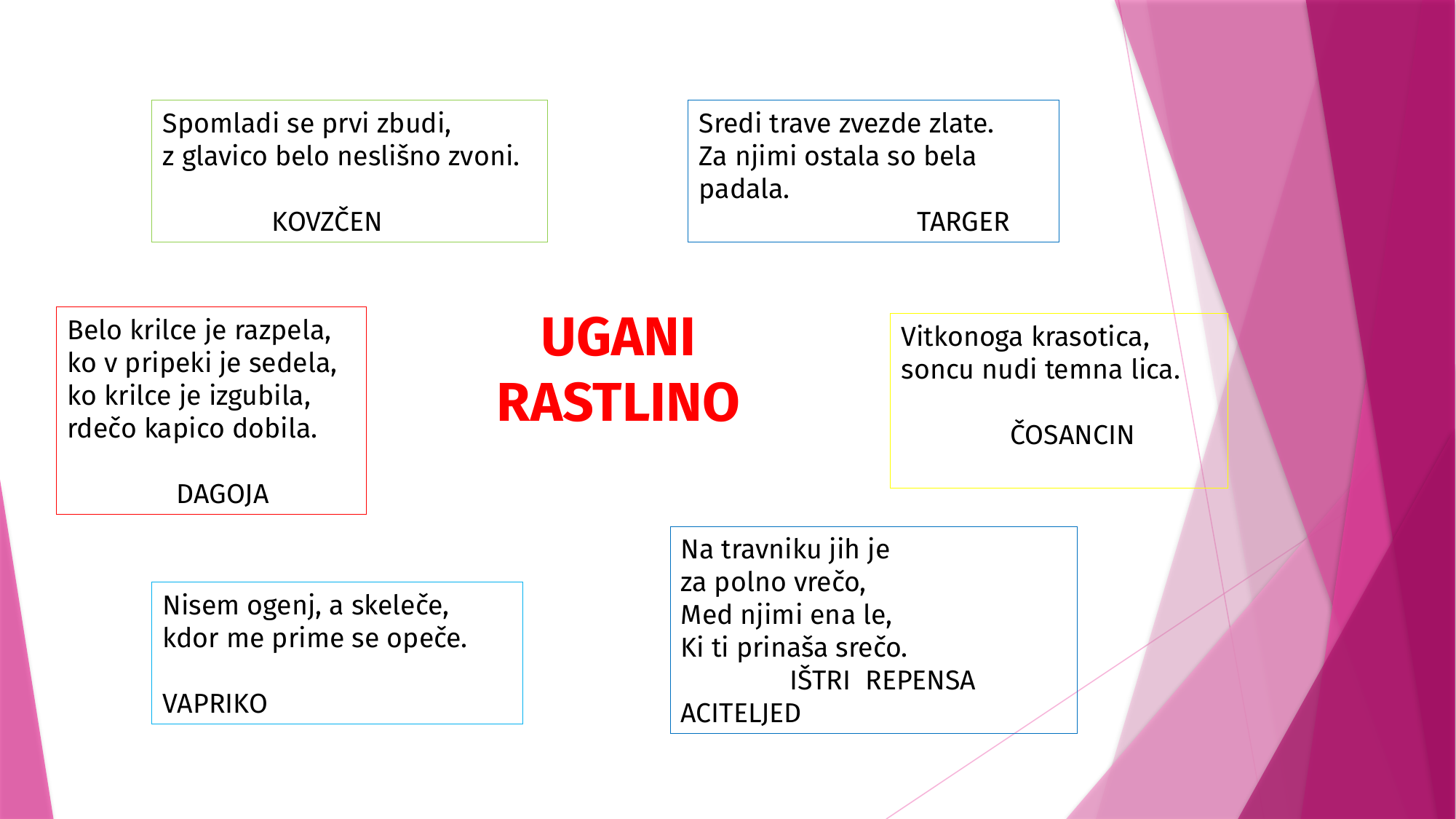

Spomladi se prvi zbudi,
z glavico belo neslišno zvoni.
				KOVZČEN
Sredi trave zvezde zlate.
Za njimi ostala so bela padala.
		TARGER
UGANI RASTLINO
Belo krilce je razpela,
ko v pripeki je sedela,
ko krilce je izgubila,
rdečo kapico dobila.
			DAGOJA
Vitkonoga krasotica,
soncu nudi temna lica.
			ČOSANCIN

Na travniku jih je
za polno vrečo,
Med njimi ena le,
Ki ti prinaša srečo.
	IŠTRI  REPENSA  ACITELJED
Nisem ogenj, a skeleče,
kdor me prime se opeče.
			VAPRIKO